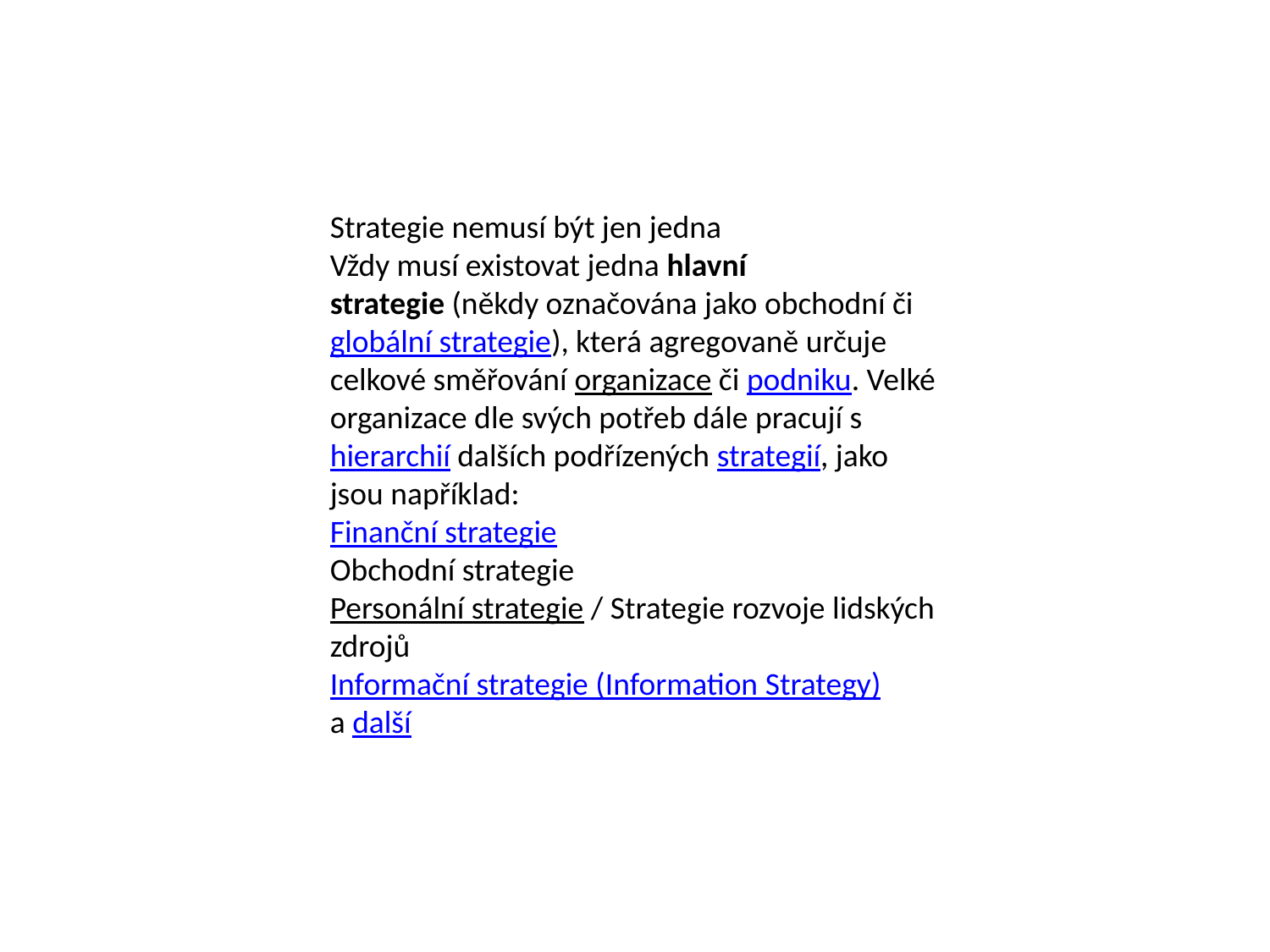

Strategie nemusí být jen jedna
Vždy musí existovat jedna hlavní strategie (někdy označována jako obchodní či globální strategie), která agregovaně určuje celkové směřování organizace či podniku. Velké organizace dle svých potřeb dále pracují s hierarchií dalších podřízených strategií, jako jsou například:
Finanční strategie
Obchodní strategie
Personální strategie / Strategie rozvoje lidských zdrojů
Informační strategie (Information Strategy)
a další